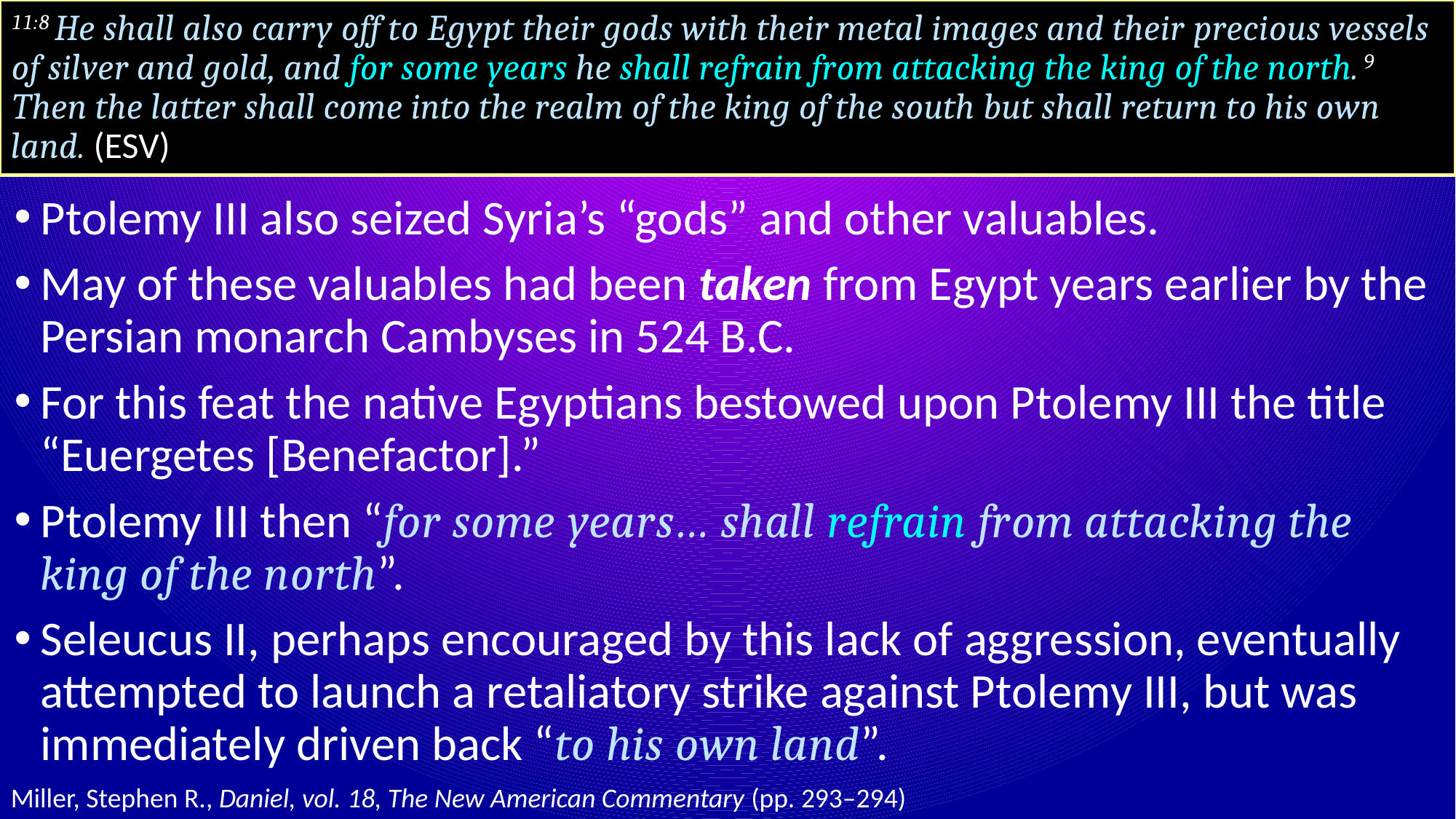

# 11:8 He shall also carry off to Egypt their gods with their metal images and their precious vessels of silver and gold, and for some years he shall refrain from attacking the king of the north. 9 Then the latter shall come into the realm of the king of the south but shall return to his own land. (ESV)
Ptolemy III also seized Syria’s “gods” and other valuables.
May of these valuables had been taken from Egypt years earlier by the Persian monarch Cambyses in 524 B.C.
For this feat the native Egyptians bestowed upon Ptolemy III the title “Euergetes [Benefactor].”
Ptolemy III then “for some years… shall refrain from attacking the king of the north”.
Seleucus II, perhaps encouraged by this lack of aggression, eventually attempted to launch a retaliatory strike against Ptolemy III, but was immediately driven back “to his own land”.
Miller, Stephen R., Daniel, vol. 18, The New American Commentary (pp. 293–294)